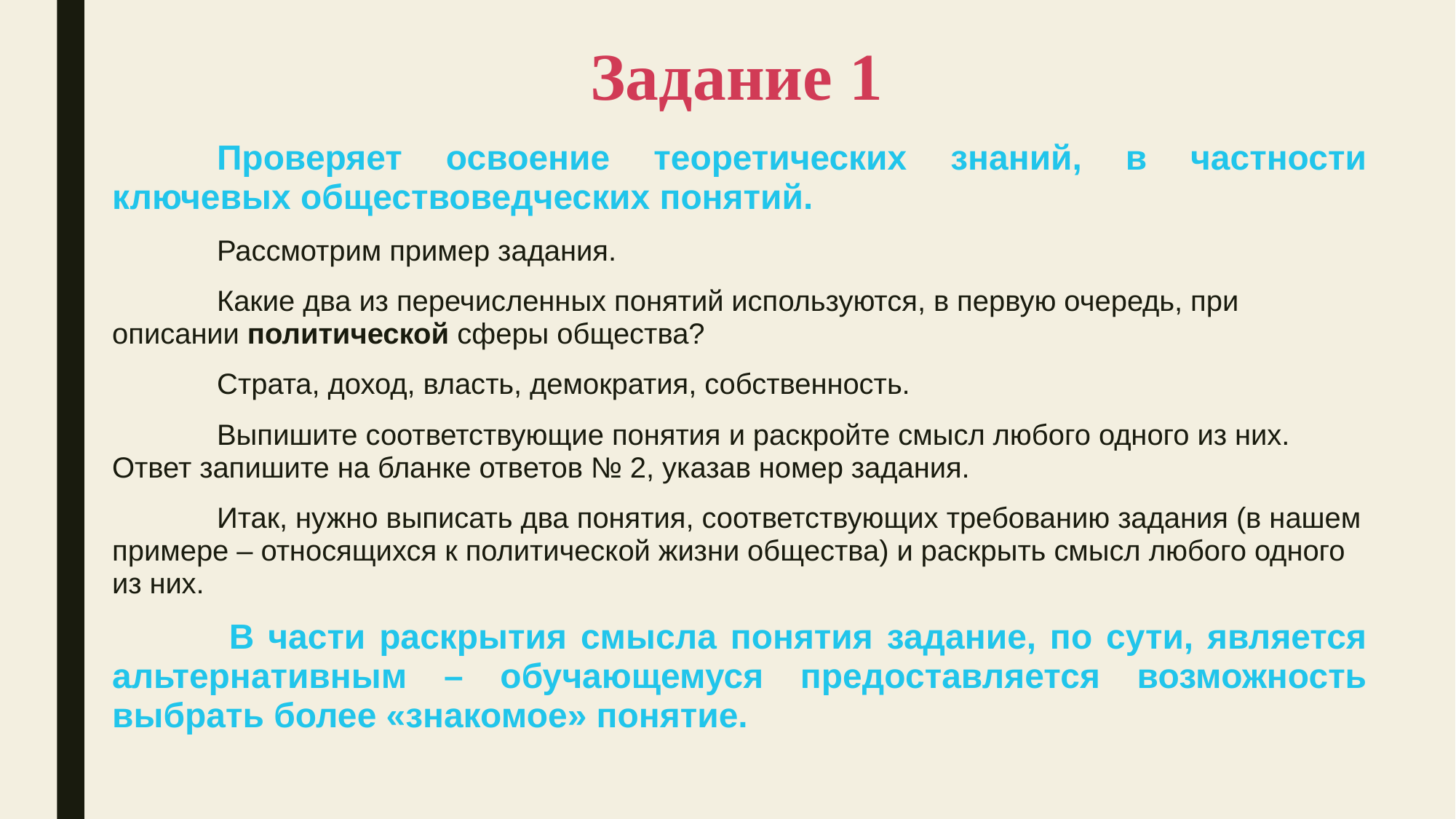

# Задание 1
	Проверяет освоение теоретических знаний, в частности ключевых обществоведческих понятий.
	Рассмотрим пример задания.
	Какие два из перечисленных понятий используются, в первую очередь, при описании политической сферы общества?
	Страта, доход, власть, демократия, собственность.
	Выпишите соответствующие понятия и раскройте смысл любого одного из них. Ответ запишите на бланке ответов № 2, указав номер задания.
	Итак, нужно выписать два понятия, соответствующих требованию задания (в нашем примере – относящихся к политической жизни общества) и раскрыть смысл любого одного из них.
	 В части раскрытия смысла понятия задание, по сути, является альтернативным – обучающемуся предоставляется возможность выбрать более «знакомое» понятие.